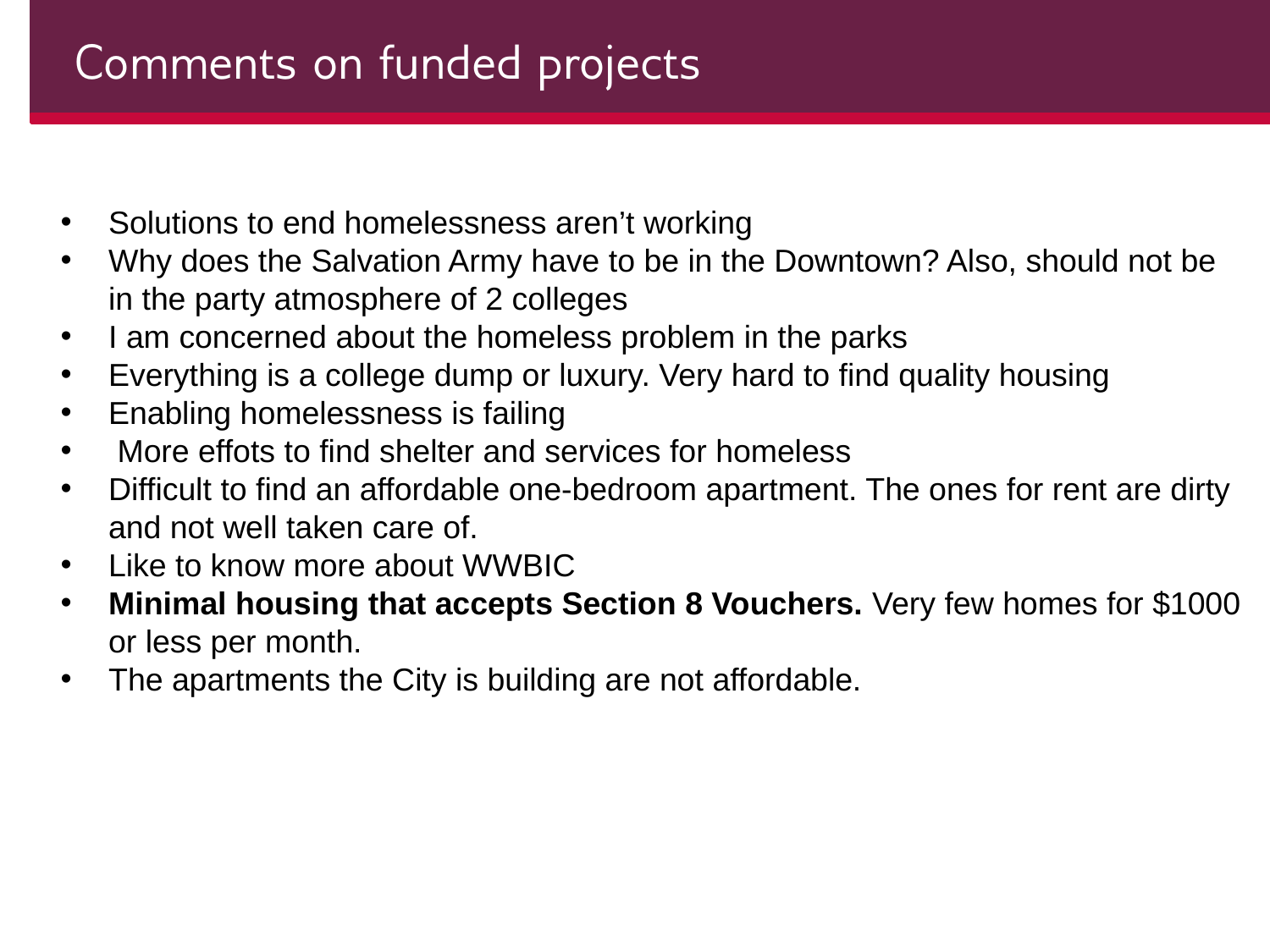

Comments on funded projects
Solutions to end homelessness aren’t working
Why does the Salvation Army have to be in the Downtown? Also, should not be in the party atmosphere of 2 colleges
I am concerned about the homeless problem in the parks
Everything is a college dump or luxury. Very hard to find quality housing
Enabling homelessness is failing
 More effots to find shelter and services for homeless
Difficult to find an affordable one-bedroom apartment. The ones for rent are dirty and not well taken care of.
Like to know more about WWBIC
Minimal housing that accepts Section 8 Vouchers. Very few homes for $1000 or less per month.
The apartments the City is building are not affordable.